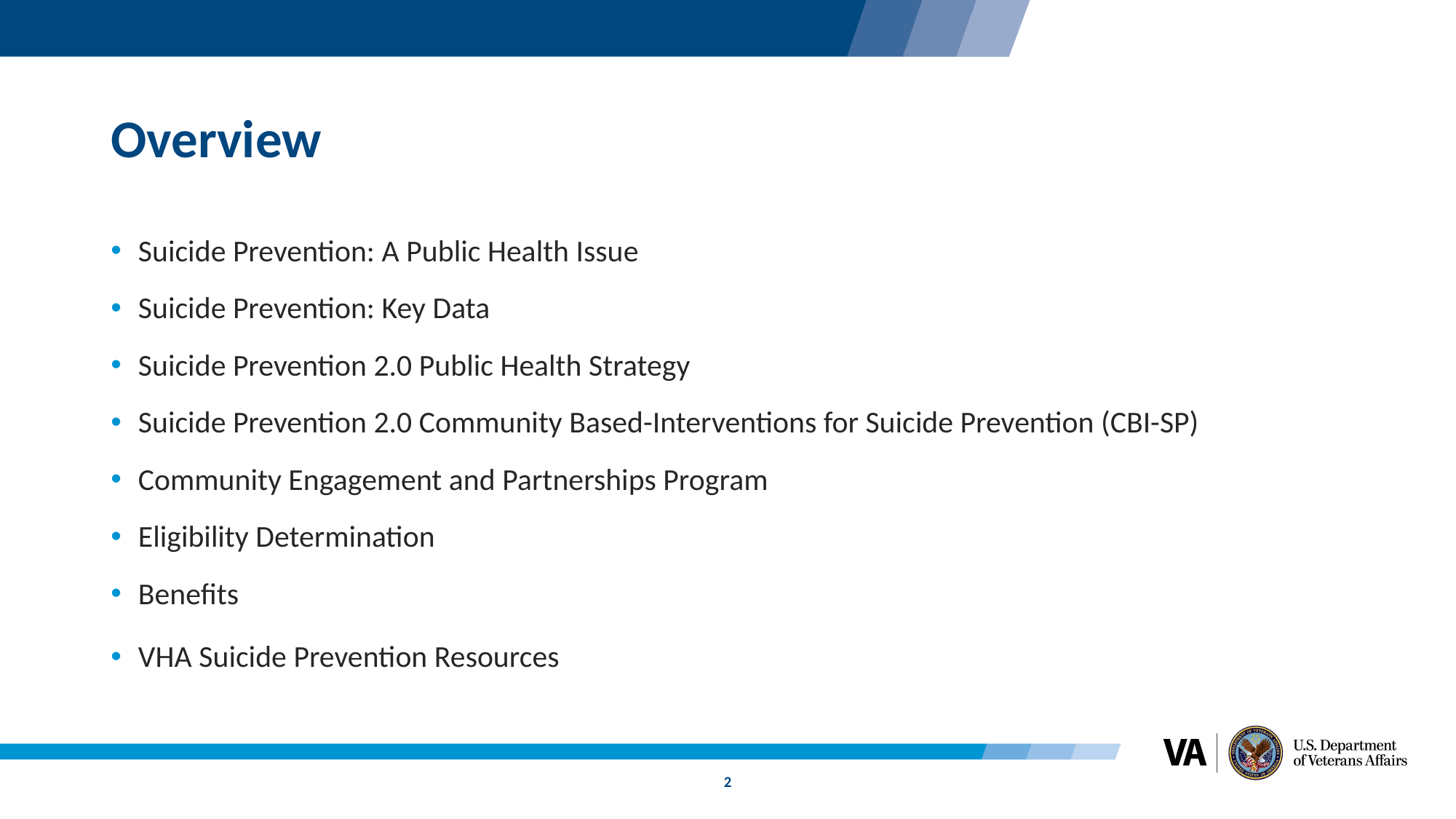

# Overview
Suicide Prevention: A Public Health Issue
Suicide Prevention: Key Data
Suicide Prevention 2.0 Public Health Strategy
Suicide Prevention 2.0 Community Based-Interventions for Suicide Prevention (CBI-SP)
Community Engagement and Partnerships Program
Eligibility Determination
Benefits
VHA Suicide Prevention Resources

2